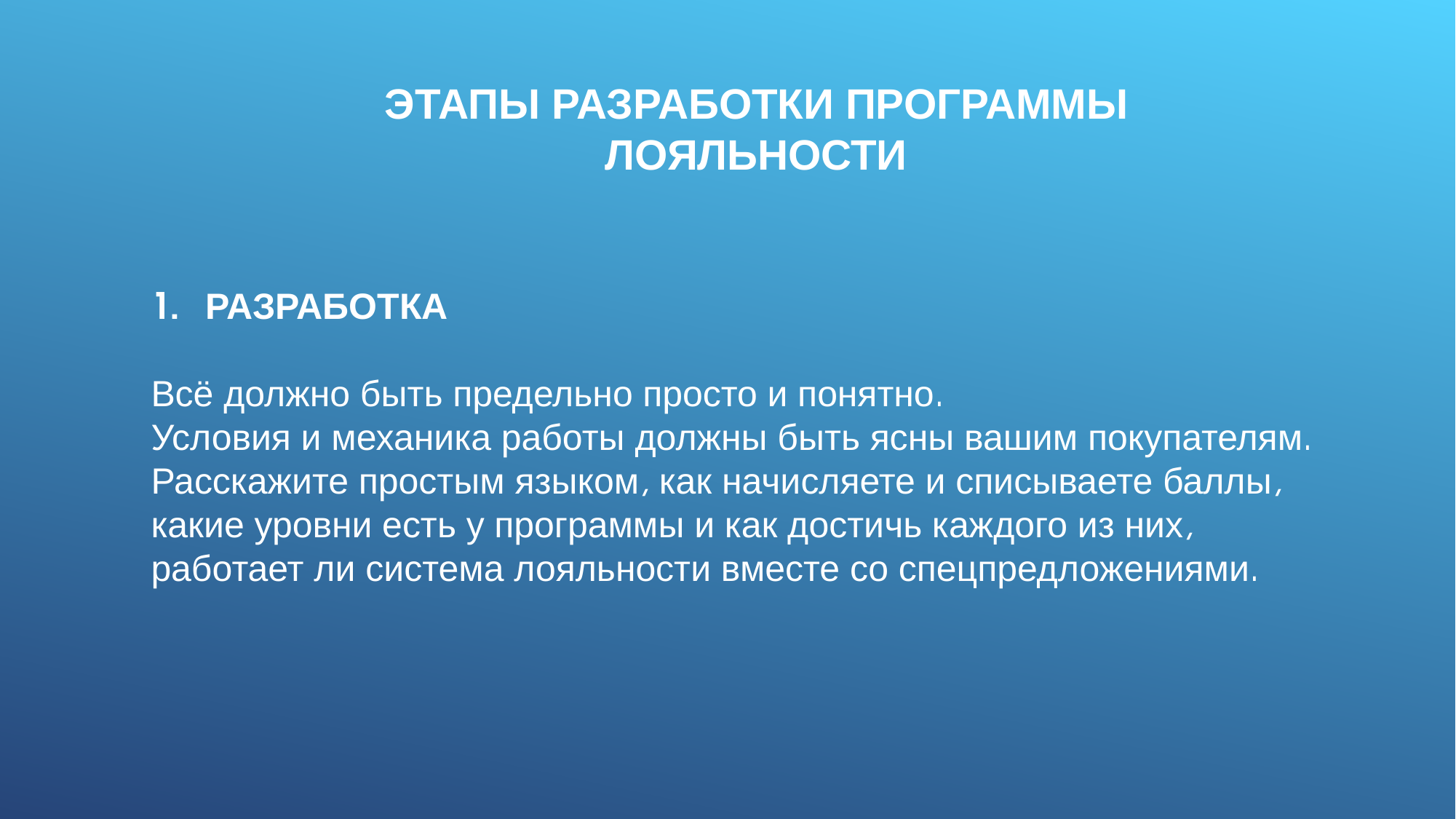

ЭТАПЫ РАЗРАБОТКИ ПРОГРАММЫ ЛОЯЛЬНОСТИ
РАЗРАБОТКА

Всё должно быть предельно просто и понятно.
Условия и механика работы должны быть ясны вашим покупателям.
Расскажите простым языком, как начисляете и списываете баллы,
какие уровни есть у программы и как достичь каждого из них,
работает ли система лояльности вместе со спецпредложениями.